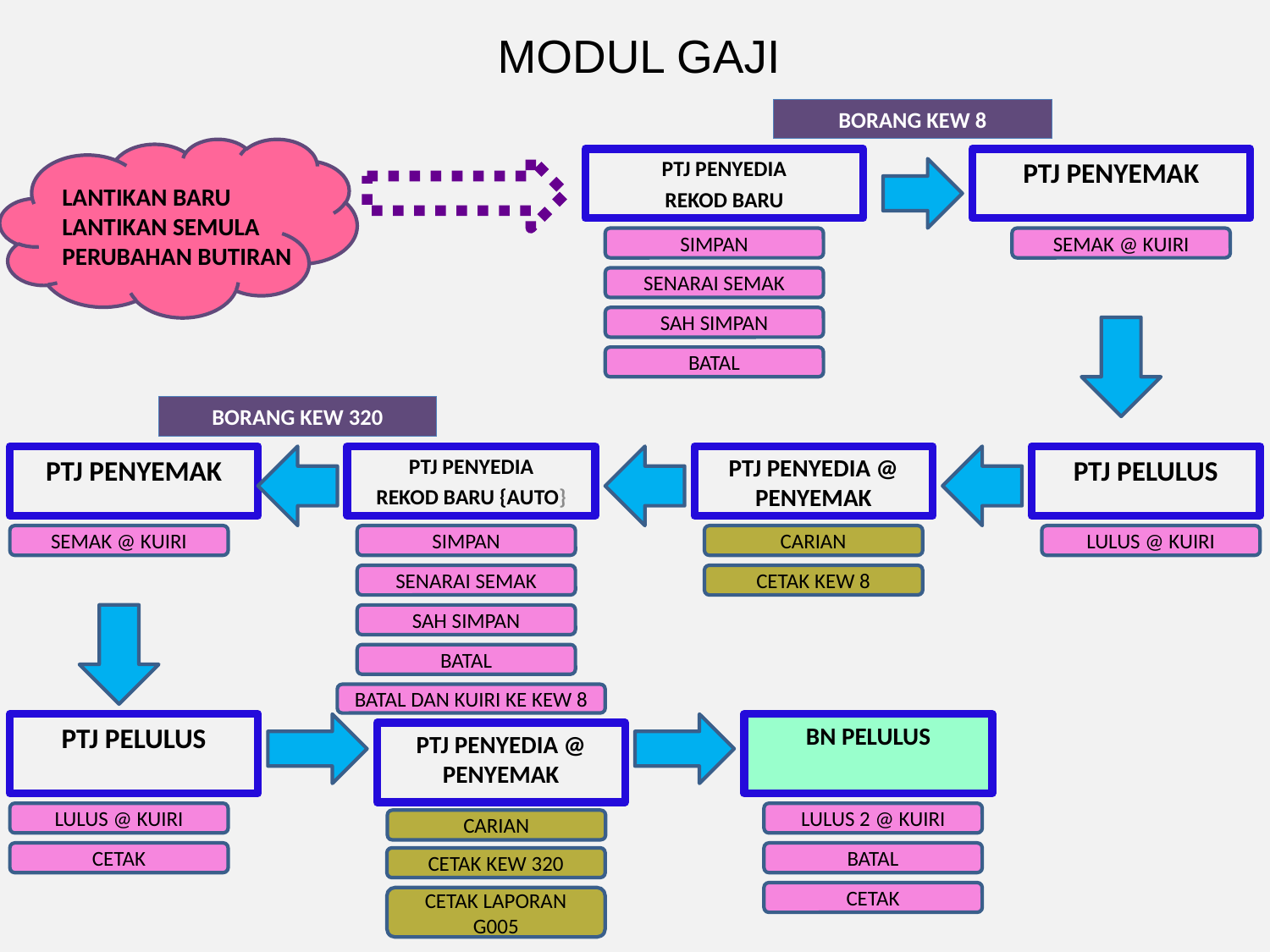

# MODUL GAJI
BORANG KEW 8

PTJ PENYEDIA
REKOD BARU
PTJ PENYEMAK

LANTIKAN BARU
LANTIKAN SEMULA PERUBAHAN BUTIRAN
SIMPAN
SEMAK @ KUIRI
SENARAI SEMAK
SAH SIMPAN

BATAL
BORANG KEW 320

PTJ PENYEMAK
PTJ PENYEDIA
REKOD BARU {AUTO}
PTJ PENYEDIA @ PENYEMAK

PTJ PELULUS
SEMAK @ KUIRI
SIMPAN
CARIAN
LULUS @ KUIRI
SENARAI SEMAK
CETAK KEW 8
SAH SIMPAN

BATAL
BATAL DAN KUIRI KE KEW 8
PTJ PELULUS

BN PELULUS
PTJ PENYEDIA @ PENYEMAK
LULUS @ KUIRI
LULUS 2 @ KUIRI
CARIAN
CETAK
BATAL
CETAK KEW 320
CETAK
CETAK LAPORAN G005